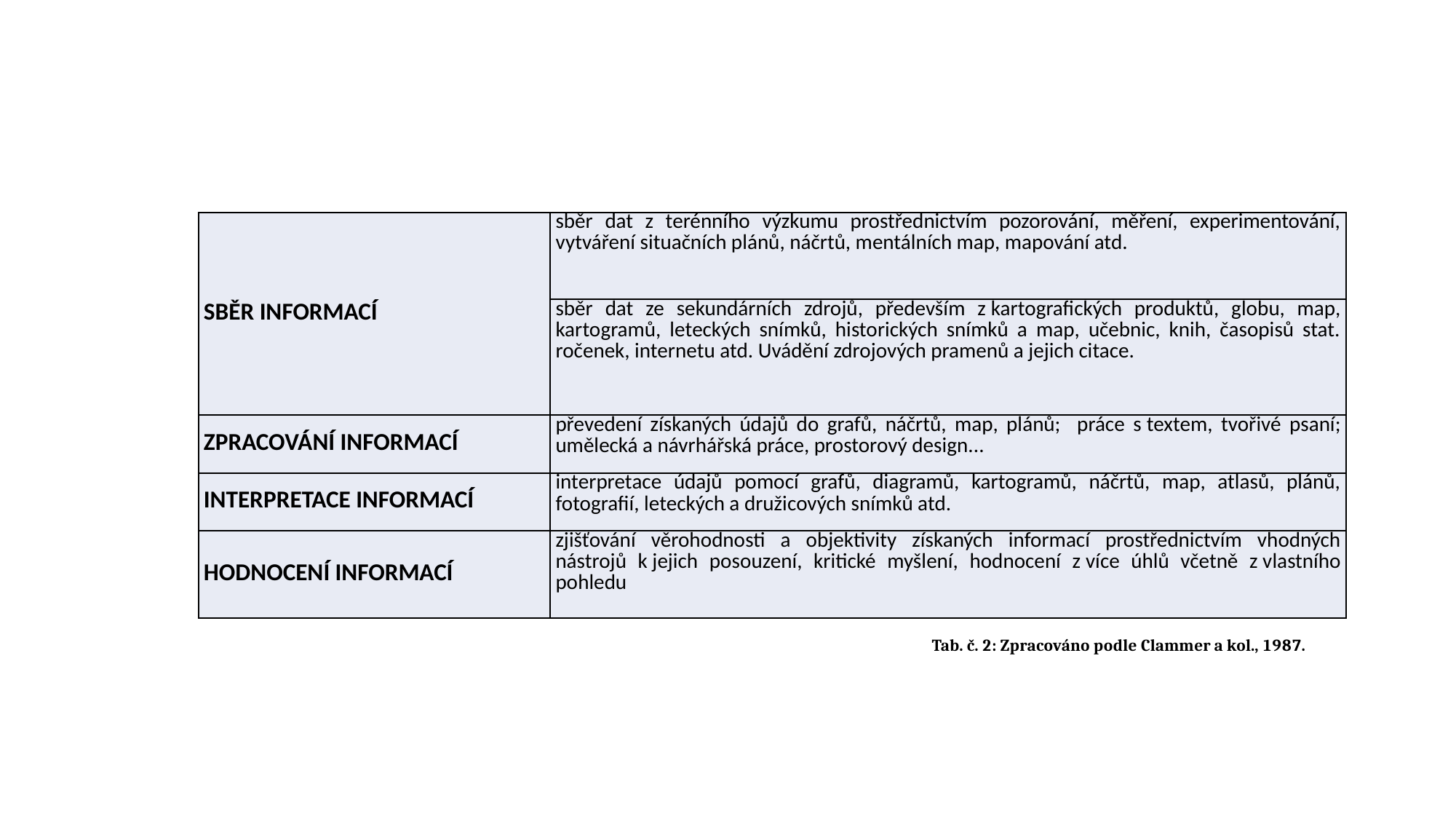

| SBĚR INFORMACÍ | sběr dat z terénního výzkumu prostřednictvím pozorování, měření, experimentování, vytváření situačních plánů, náčrtů, mentálních map, mapování atd. |
| --- | --- |
|  | sběr dat ze sekundárních zdrojů, především z kartografických produktů, globu, map, kartogramů, leteckých snímků, historických snímků a map, učebnic, knih, časopisů stat. ročenek, internetu atd. Uvádění zdrojových pramenů a jejich citace. |
| ZPRACOVÁNÍ INFORMACÍ | převedení získaných údajů do grafů, náčrtů, map, plánů; práce s textem, tvořivé psaní; umělecká a návrhářská práce, prostorový design... |
| INTERPRETACE INFORMACÍ | interpretace údajů pomocí grafů, diagramů, kartogramů, náčrtů, map, atlasů, plánů, fotografií, leteckých a družicových snímků atd. |
| HODNOCENÍ INFORMACÍ | zjišťování věrohodnosti a objektivity získaných informací prostřednictvím vhodných nástrojů k jejich posouzení, kritické myšlení, hodnocení z více úhlů včetně z vlastního pohledu |
Tab. č. 2: Zpracováno podle Clammer a kol., 1987.